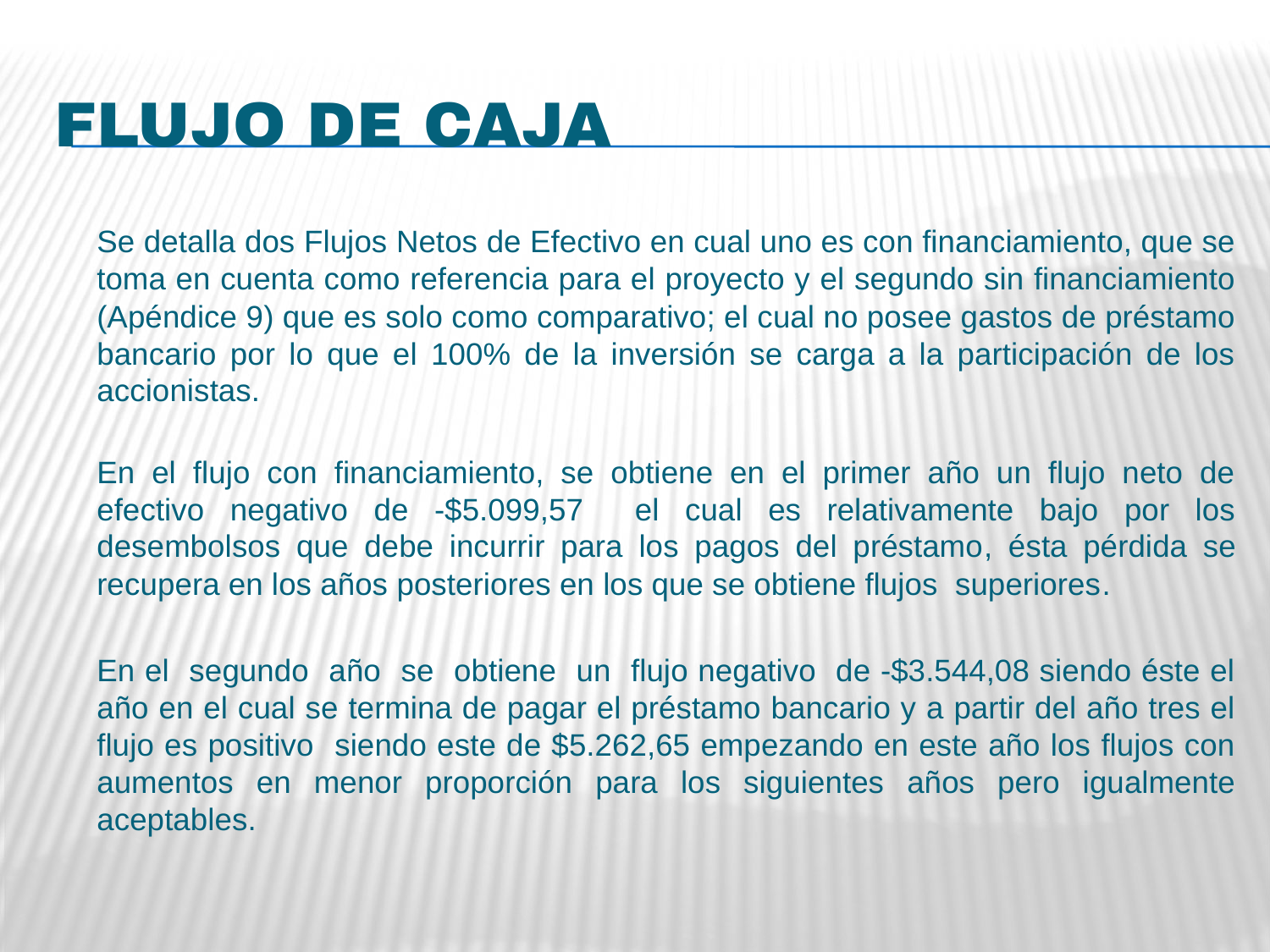

# Flujo de Caja
	Se detalla dos Flujos Netos de Efectivo en cual uno es con financiamiento, que se toma en cuenta como referencia para el proyecto y el segundo sin financiamiento (Apéndice 9) que es solo como comparativo; el cual no posee gastos de préstamo bancario por lo que el 100% de la inversión se carga a la participación de los accionistas.

	En el flujo con financiamiento, se obtiene en el primer año un flujo neto de efectivo negativo de -$5.099,57  el cual es relativamente bajo por los desembolsos que debe incurrir para los pagos del préstamo, ésta pérdida se recupera en los años posteriores en los que se obtiene flujos  superiores.

	En el  segundo  año  se  obtiene  un  flujo negativo  de -$3.544,08 siendo éste el año en el cual se termina de pagar el préstamo bancario y a partir del año tres el flujo es positivo  siendo este de $5.262,65 empezando en este año los flujos con aumentos en menor proporción para los siguientes años pero igualmente aceptables.